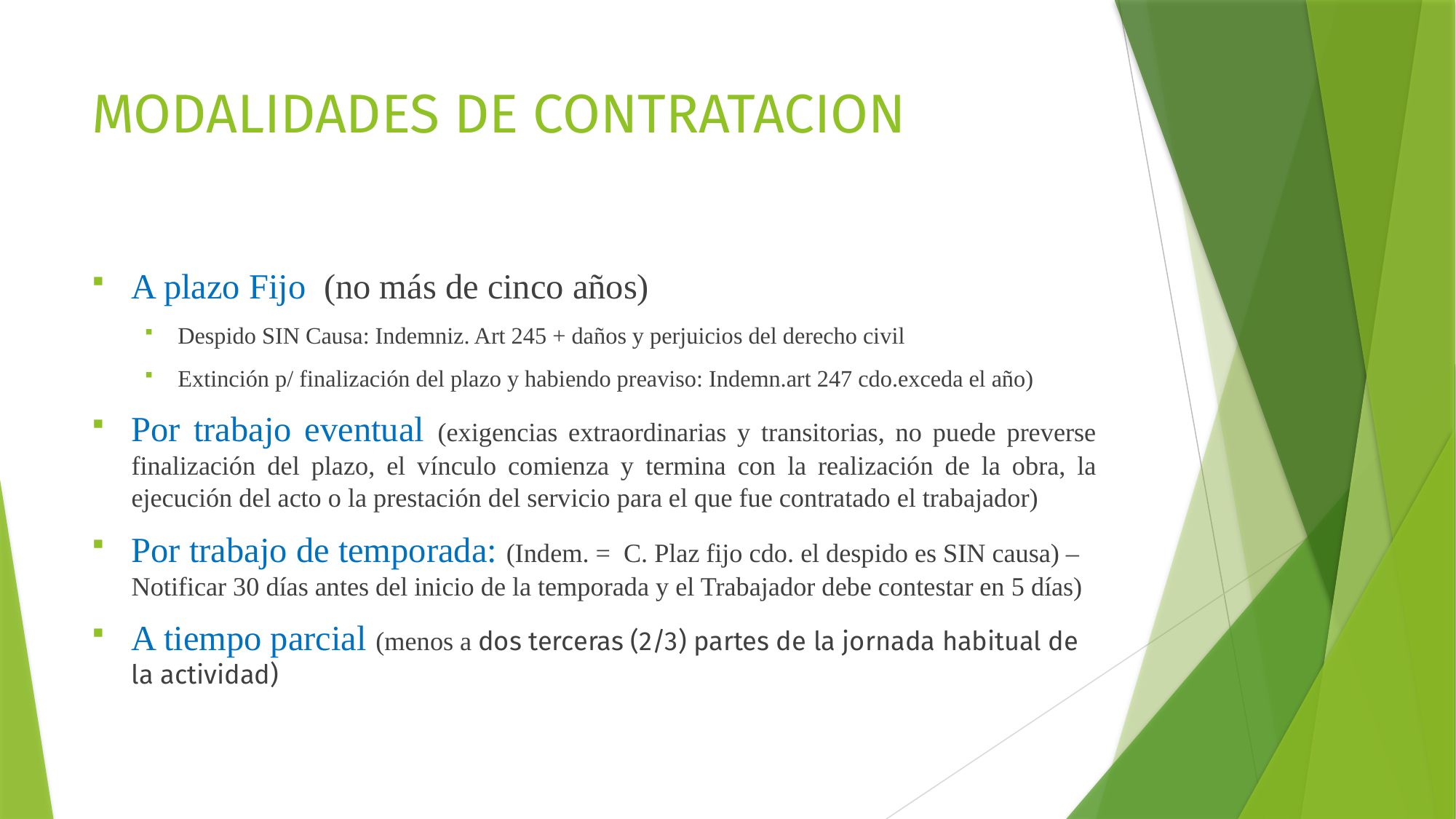

# MODALIDADES DE CONTRATACION
A plazo Fijo  (no más de cinco años)
Despido SIN Causa: Indemniz. Art 245 + daños y perjuicios del derecho civil
Extinción p/ finalización del plazo y habiendo preaviso: Indemn.art 247 cdo.exceda el año)
Por trabajo eventual (exigencias extraordinarias y transitorias, no puede preverse finalización del plazo, el vínculo comienza y termina con la realización de la obra, la ejecución del acto o la prestación del servicio para el que fue contratado el trabajador)
Por trabajo de temporada: (Indem. =  C. Plaz fijo cdo. el despido es SIN causa) – Notificar 30 días antes del inicio de la temporada y el Trabajador debe contestar en 5 días)
A tiempo parcial (menos a dos terceras (2/3) partes de la jornada habitual de la actividad)